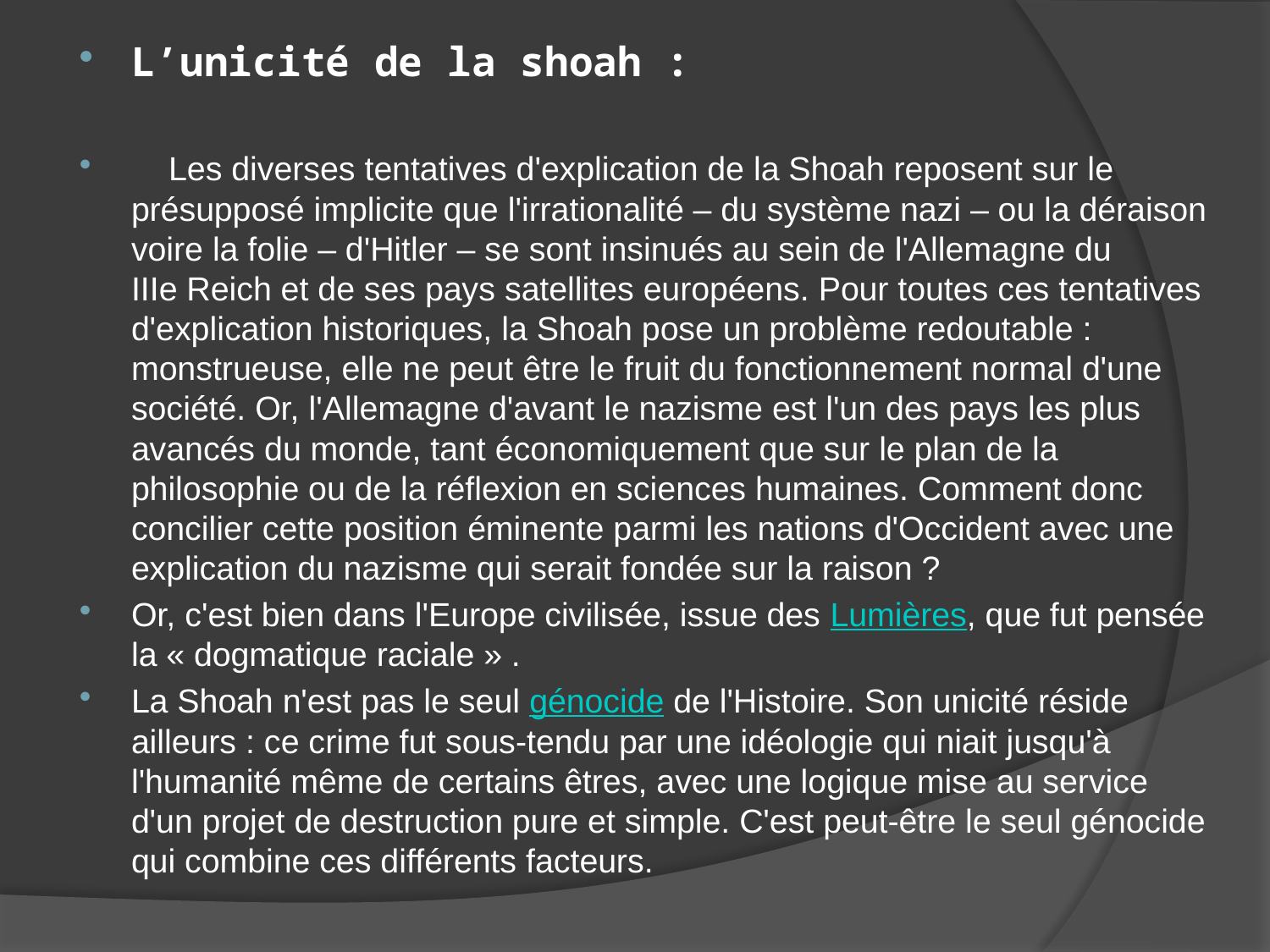

L’unicité de la shoah :

    Les diverses tentatives d'explication de la Shoah reposent sur le présupposé implicite que l'irrationalité – du système nazi – ou la déraison voire la folie – d'Hitler – se sont insinués au sein de l'Allemagne du IIIe Reich et de ses pays satellites européens. Pour toutes ces tentatives d'explication historiques, la Shoah pose un problème redoutable : monstrueuse, elle ne peut être le fruit du fonctionnement normal d'une société. Or, l'Allemagne d'avant le nazisme est l'un des pays les plus avancés du monde, tant économiquement que sur le plan de la philosophie ou de la réflexion en sciences humaines. Comment donc concilier cette position éminente parmi les nations d'Occident avec une explication du nazisme qui serait fondée sur la raison ?
Or, c'est bien dans l'Europe civilisée, issue des Lumières, que fut pensée la « dogmatique raciale » .
La Shoah n'est pas le seul génocide de l'Histoire. Son unicité réside ailleurs : ce crime fut sous-tendu par une idéologie qui niait jusqu'à l'humanité même de certains êtres, avec une logique mise au service d'un projet de destruction pure et simple. C'est peut-être le seul génocide qui combine ces différents facteurs.